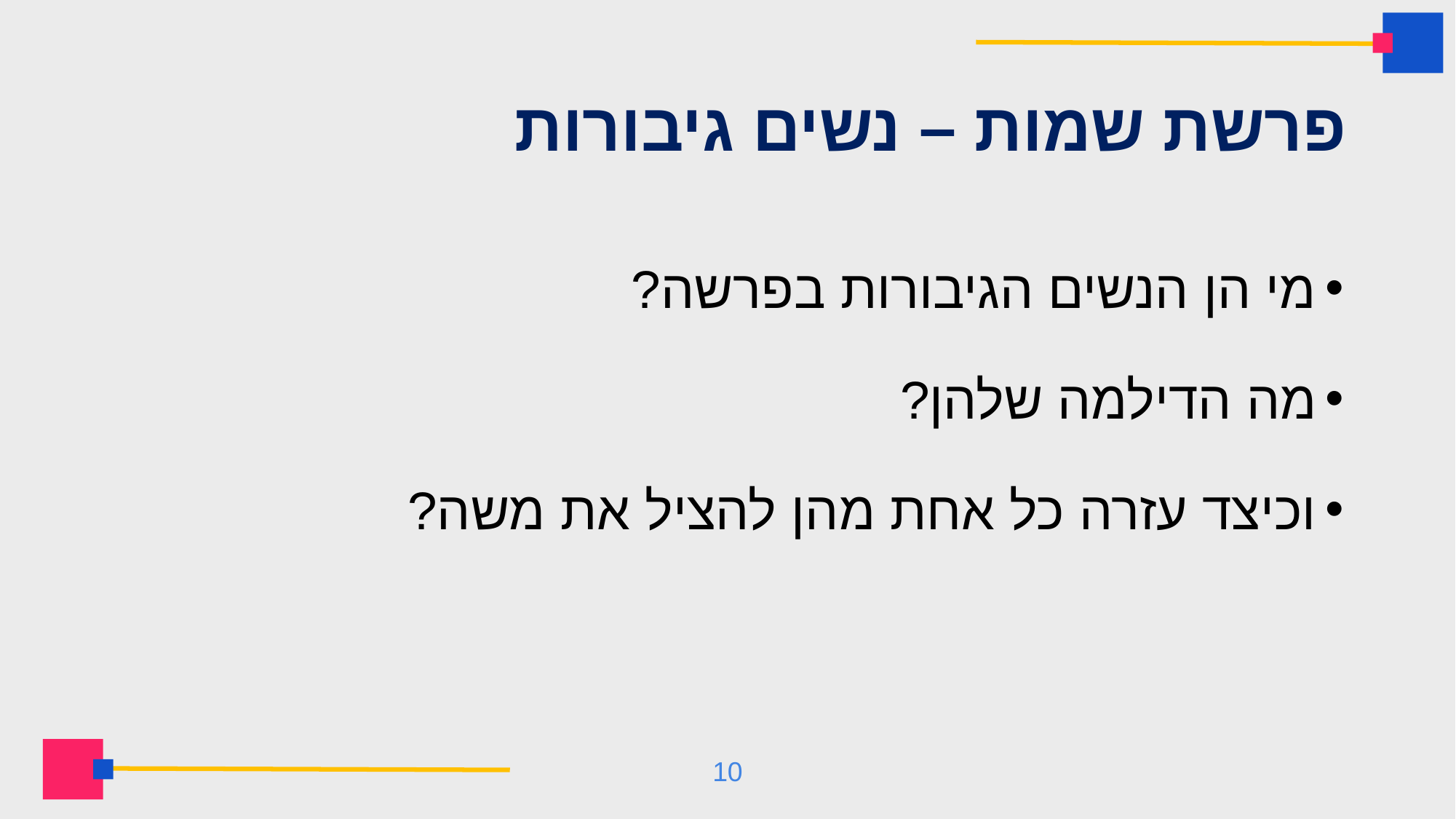

# פרשת שמות – נשים גיבורות
מי הן הנשים הגיבורות בפרשה?
מה הדילמה שלהן?
וכיצד עזרה כל אחת מהן להציל את משה?